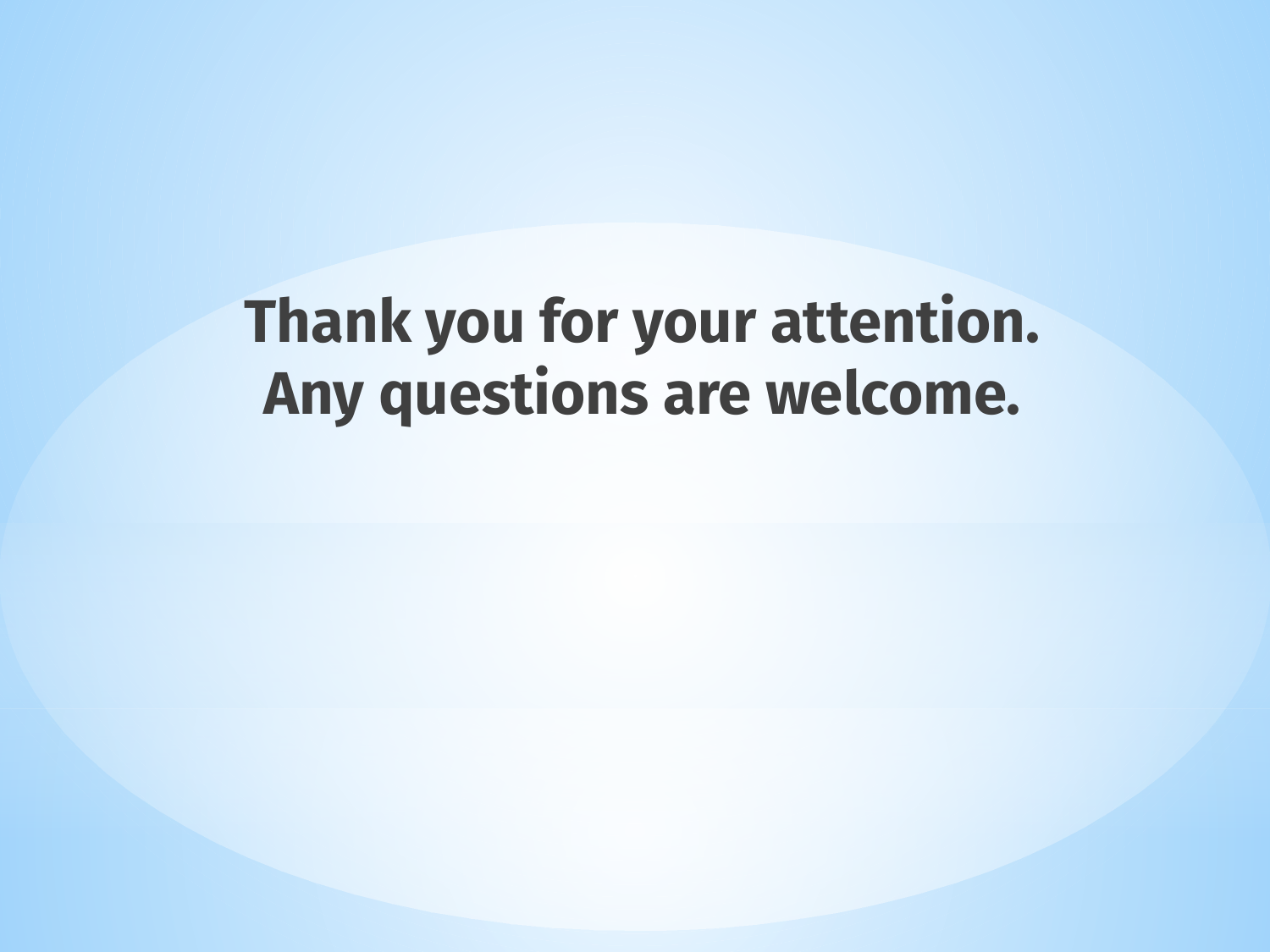

Thank you for your attention. Any questions are welcome.